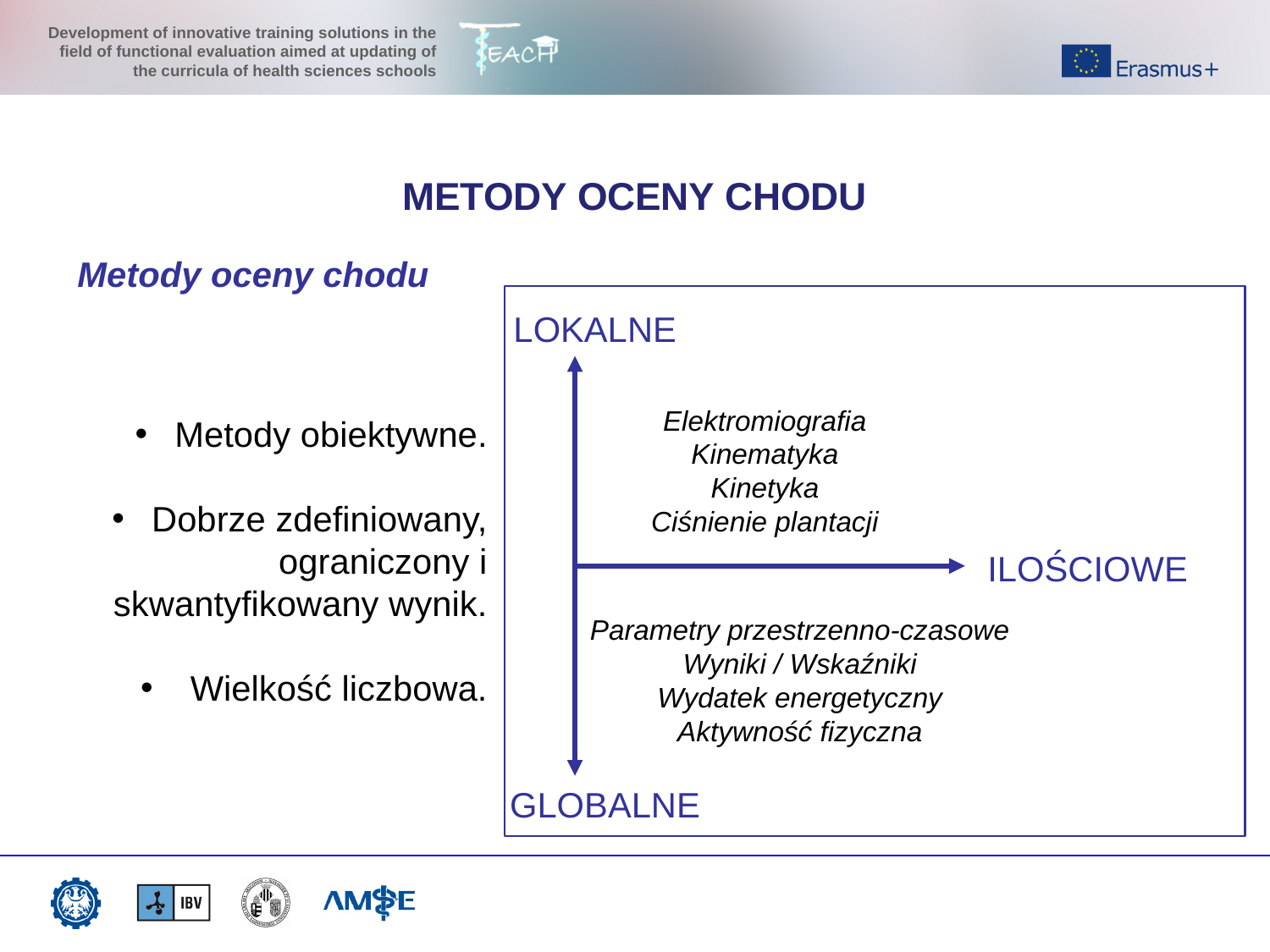

METODY OCENY CHODU
Metody oceny chodu

LOKALNE
Elektromiografia
Kinematyka
Kinetyka
Ciśnienie plantacji

 Metody obiektywne.

 Dobrze zdefiniowany, ograniczony i skwantyfikowany wynik.

  Wielkość liczbowa.
ILOŚCIOWE
Parametry przestrzenno-czasowe
Wyniki / Wskaźniki
Wydatek energetyczny
Aktywność fizyczna
GLOBALNE